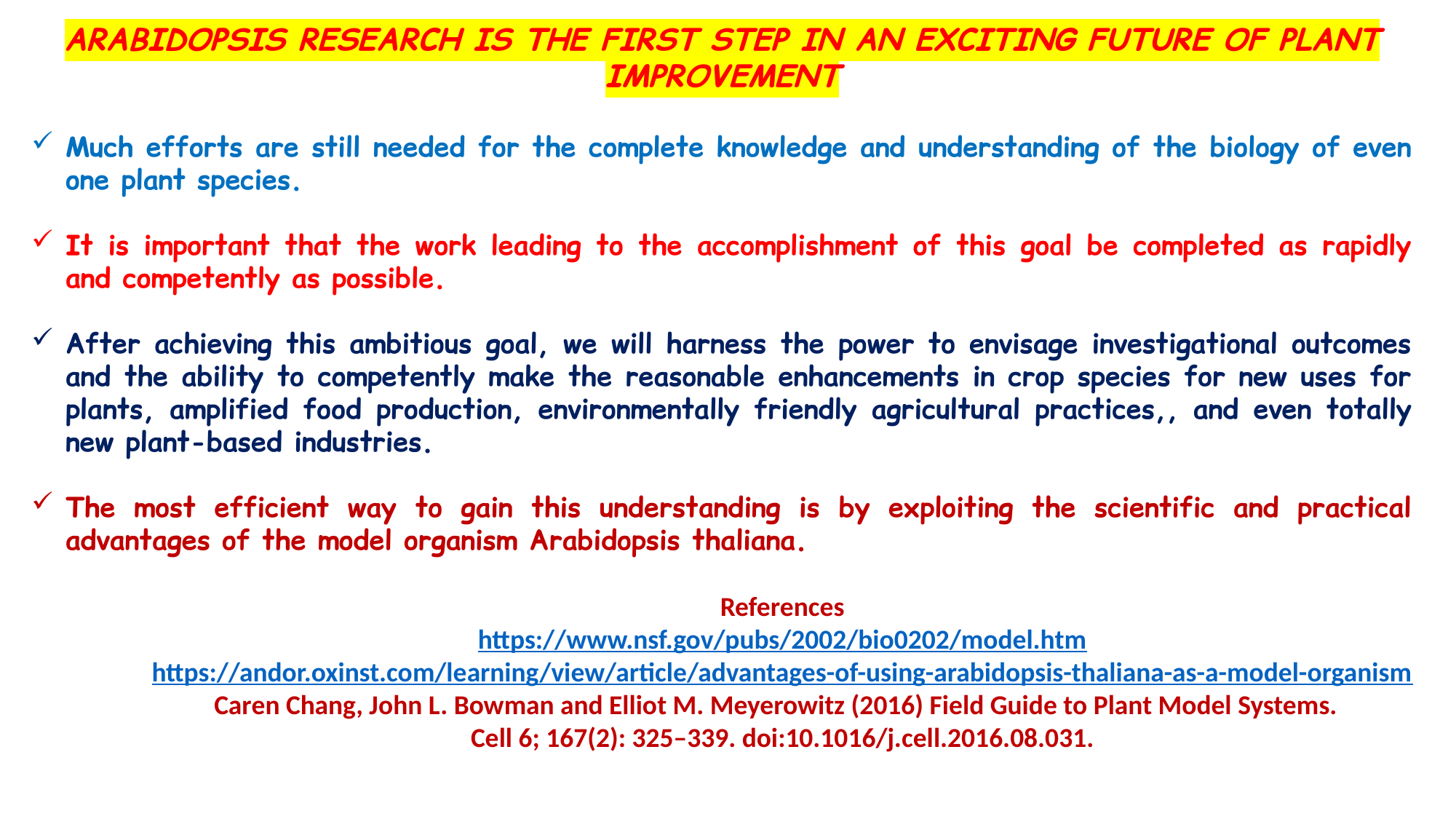

ARABIDOPSIS RESEARCH IS THE FIRST STEP IN AN EXCITING FUTURE OF PLANT IMPROVEMENT

Much efforts are still needed for the complete knowledge and understanding of the biology of even one plant species.

It is important that the work leading to the accomplishment of this goal be completed as rapidly and competently as possible.

After achieving this ambitious goal, we will harness the power to envisage investigational outcomes and the ability to competently make the reasonable enhancements in crop species for new uses for plants, amplified food production, environmentally friendly agricultural practices,, and even totally new plant-based industries.

The most efficient way to gain this understanding is by exploiting the scientific and practical advantages of the model organism Arabidopsis thaliana.
References
https://www.nsf.gov/pubs/2002/bio0202/model.htm
https://andor.oxinst.com/learning/view/article/advantages-of-using-arabidopsis-thaliana-as-a-model-organism
Caren Chang, John L. Bowman and Elliot M. Meyerowitz (2016) Field Guide to Plant Model Systems.
Cell 6; 167(2): 325–339. doi:10.1016/j.cell.2016.08.031.